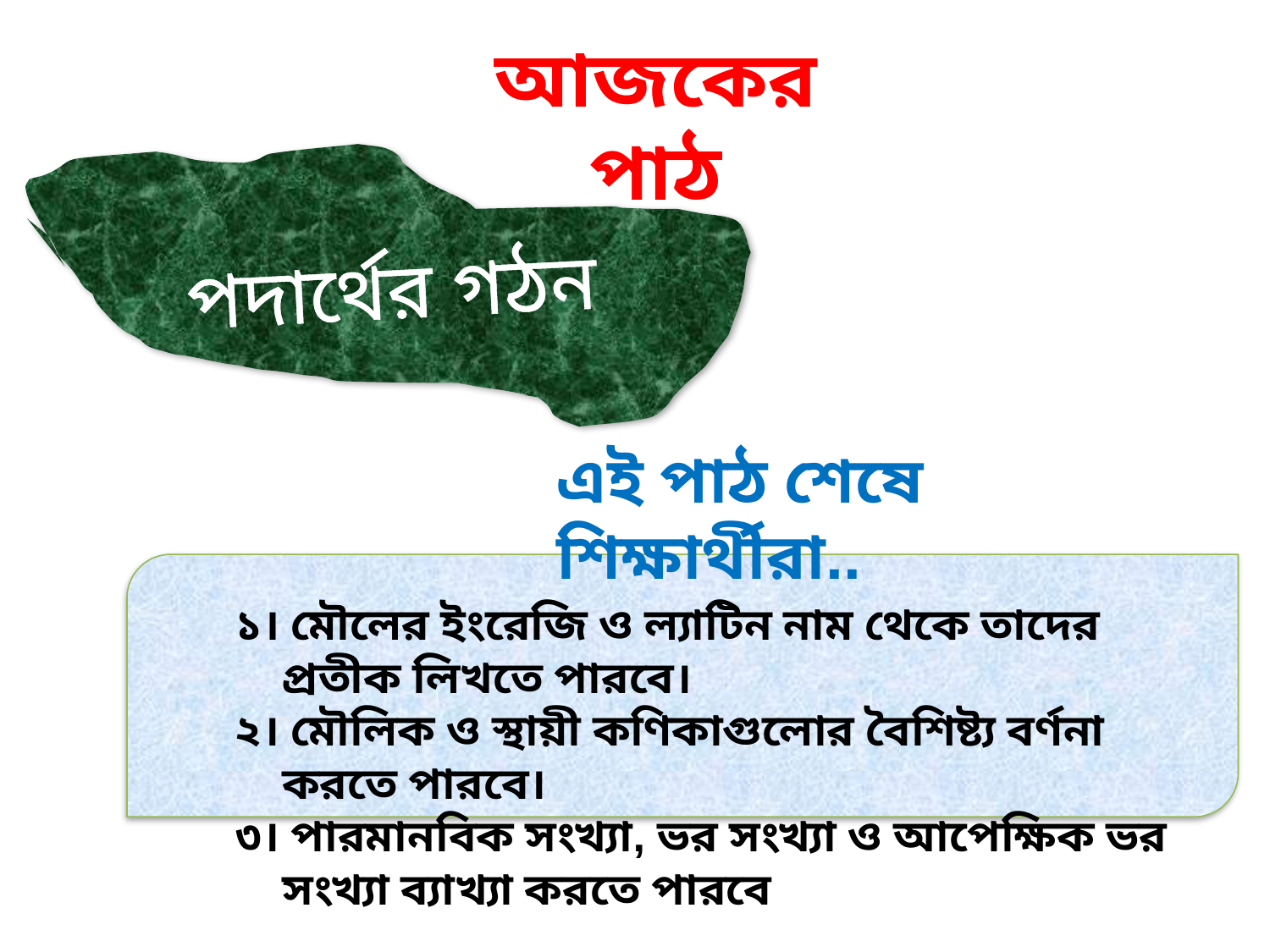

আজকের পাঠ
পদার্থের গঠন
এই পাঠ শেষে শিক্ষার্থীরা..

১। মৌলের ইংরেজি ও ল্যাটিন নাম থেকে তাদের প্রতীক লিখতে পারবে।
২। মৌলিক ও স্থায়ী কণিকাগুলোর বৈশিষ্ট্য বর্ণনা করতে পারবে।
৩। পারমানবিক সংখ্যা, ভর সংখ্যা ও আপেক্ষিক ভর সংখ্যা ব্যাখ্যা করতে পারবে